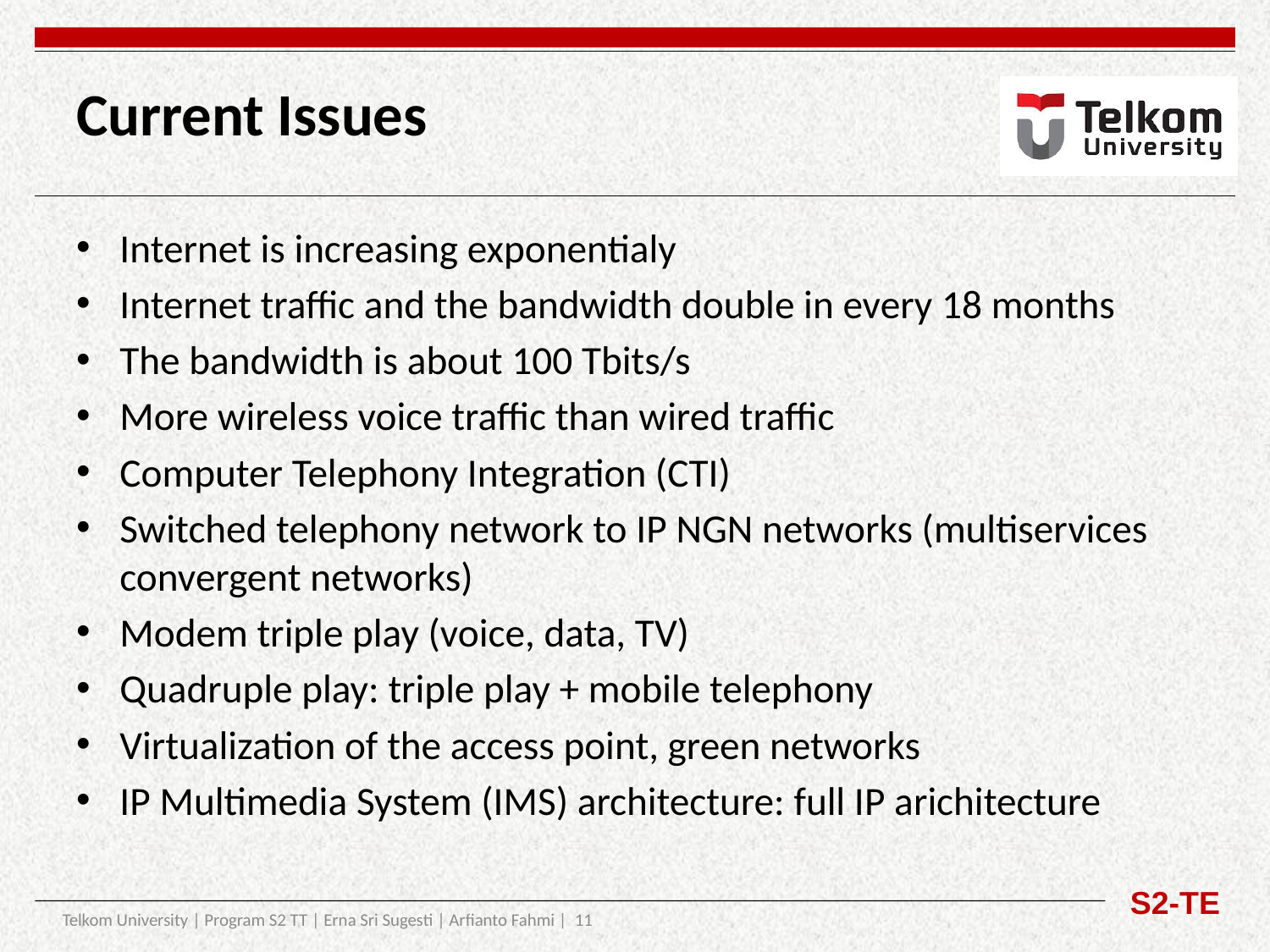

# Current Issues
Internet is increasing exponentialy
Internet traffic and the bandwidth double in every 18 months
The bandwidth is about 100 Tbits/s
More wireless voice traffic than wired traffic
Computer Telephony Integration (CTI)
Switched telephony network to IP NGN networks (multiservices convergent networks)
Modem triple play (voice, data, TV)
Quadruple play: triple play + mobile telephony
Virtualization of the access point, green networks
IP Multimedia System (IMS) architecture: full IP arichitecture